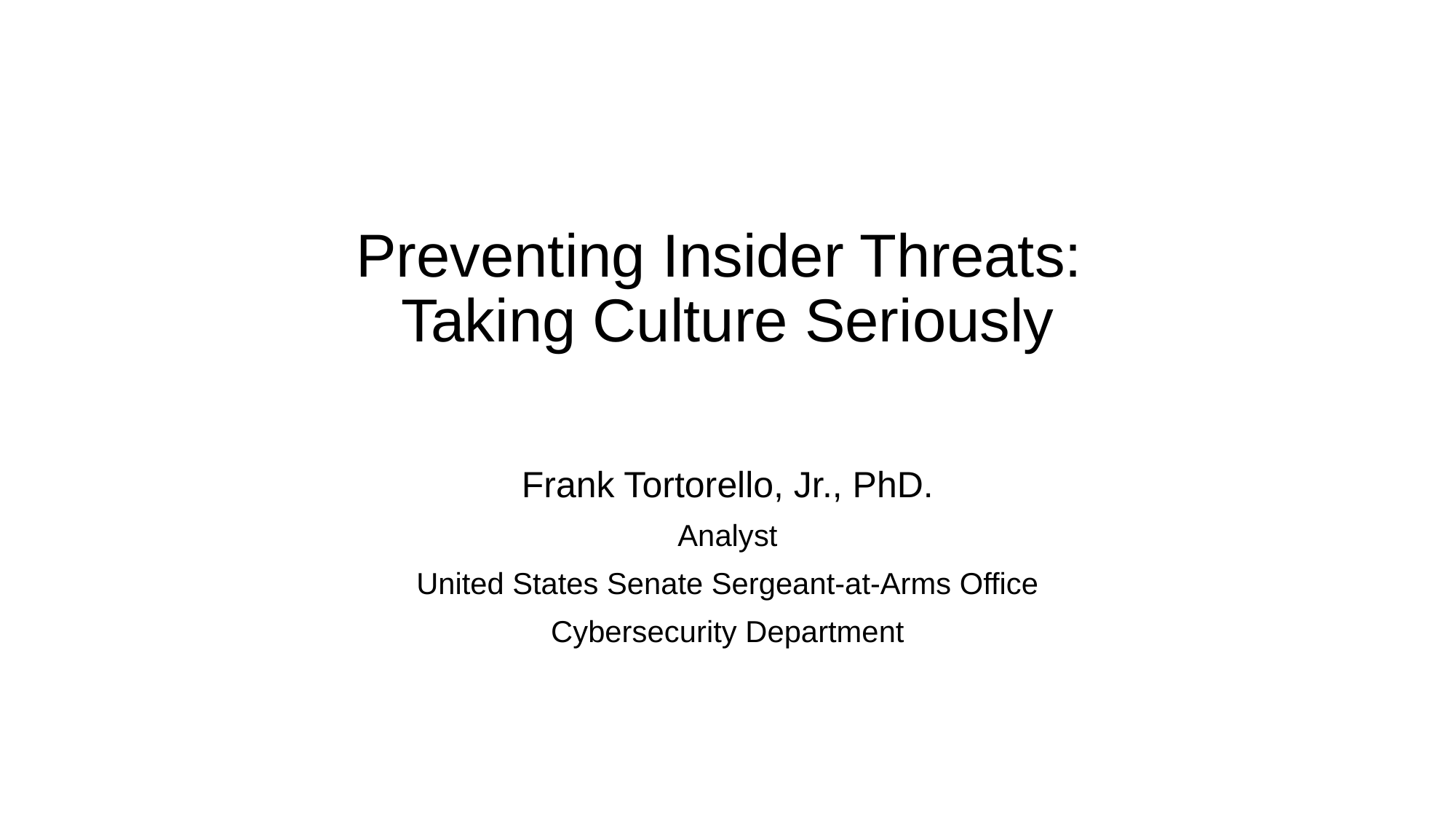

# Preventing Insider Threats: Taking Culture Seriously
Frank Tortorello, Jr., PhD.
Analyst
United States Senate Sergeant-at-Arms Office
Cybersecurity Department